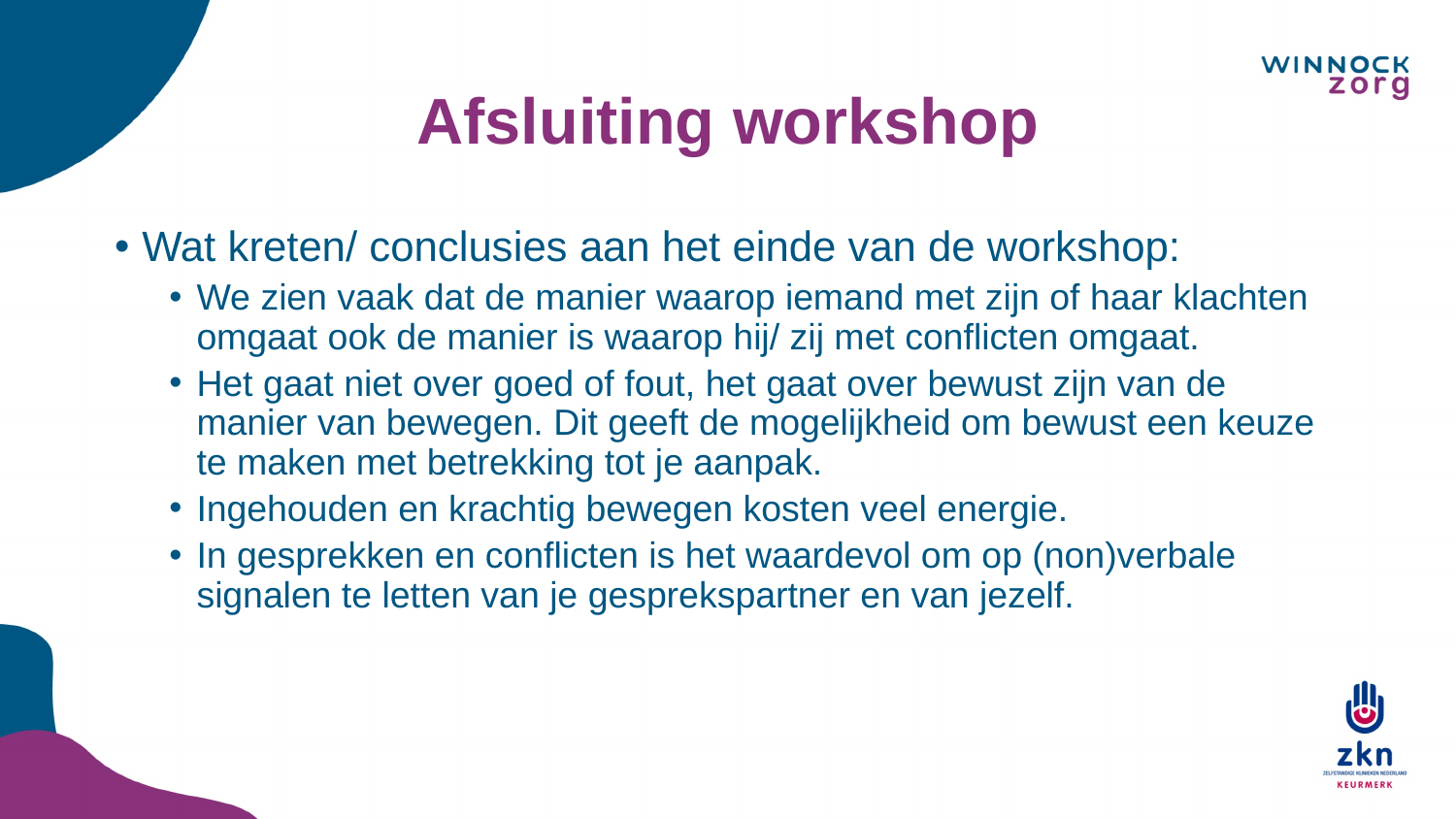

# Afsluiting workshop
Wat kreten/ conclusies aan het einde van de workshop:
We zien vaak dat de manier waarop iemand met zijn of haar klachten omgaat ook de manier is waarop hij/ zij met conflicten omgaat.
Het gaat niet over goed of fout, het gaat over bewust zijn van de manier van bewegen. Dit geeft de mogelijkheid om bewust een keuze te maken met betrekking tot je aanpak.
Ingehouden en krachtig bewegen kosten veel energie.
In gesprekken en conflicten is het waardevol om op (non)verbale signalen te letten van je gesprekspartner en van jezelf.